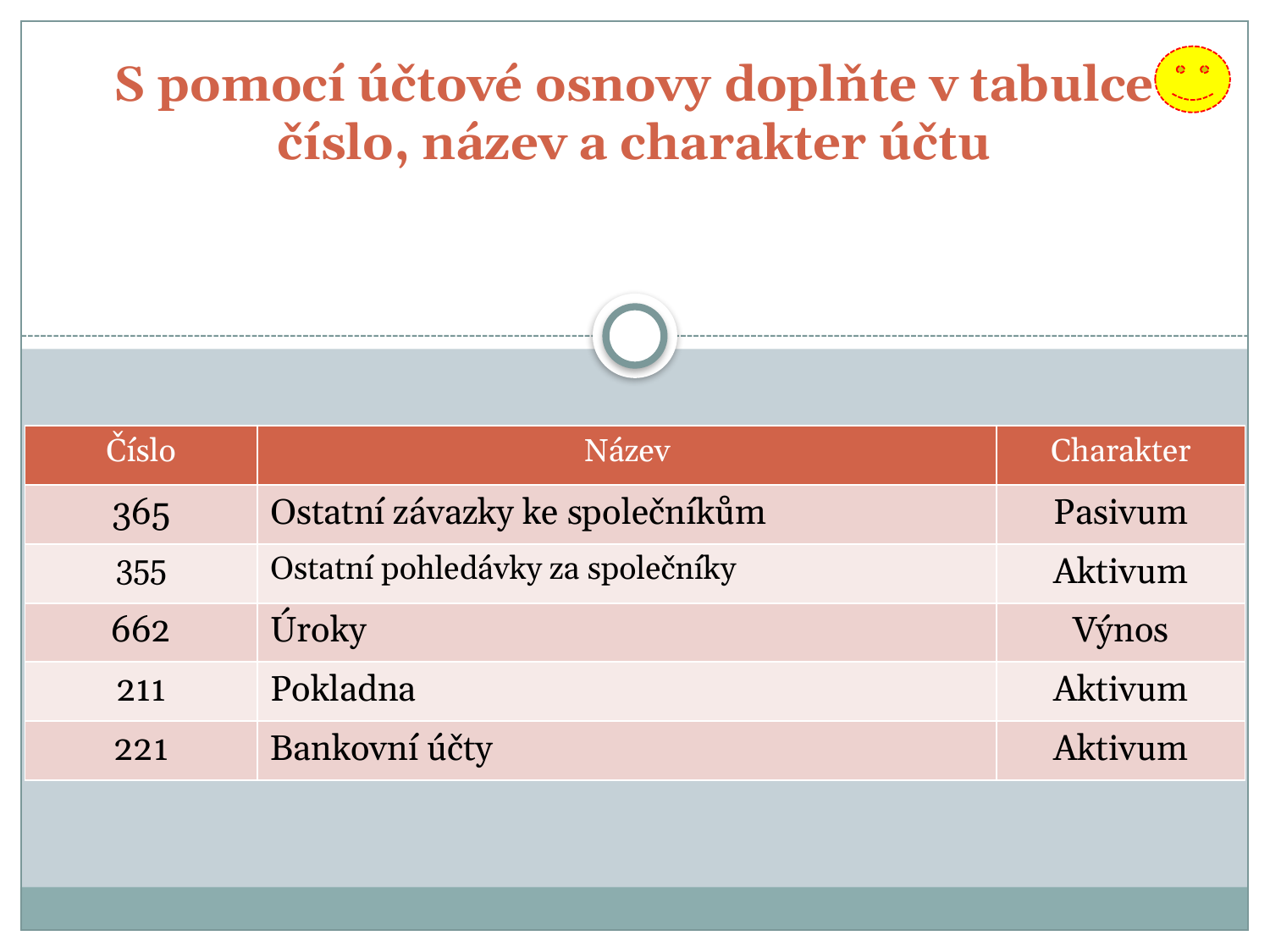

# S pomocí účtové osnovy doplňte v tabulce číslo, název a charakter účtu

| Číslo | Název | Charakter |
| --- | --- | --- |
| 365 | Ostatní závazky ke společníkům | Pasivum |
| 355 | Ostatní pohledávky za společníky | Aktivum |
| 662 | Úroky | Výnos |
| 211 | Pokladna | Aktivum |
| 221 | Bankovní účty | Aktivum |